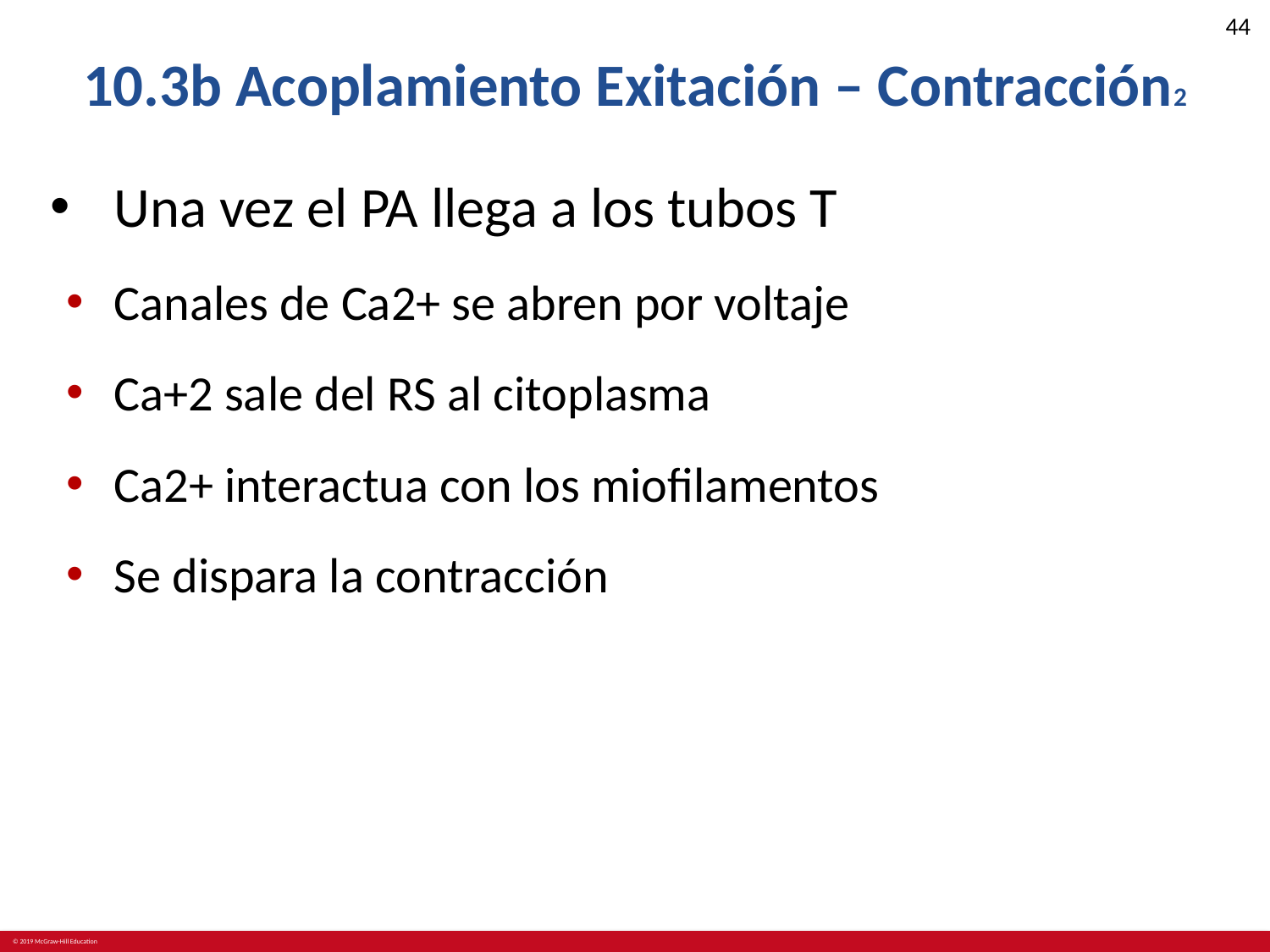

# 10.3b Acoplamiento Exitación – Contracción2
Una vez el PA llega a los tubos T
Canales de Ca2+ se abren por voltaje
Ca+2 sale del RS al citoplasma
Ca2+ interactua con los miofilamentos
Se dispara la contracción